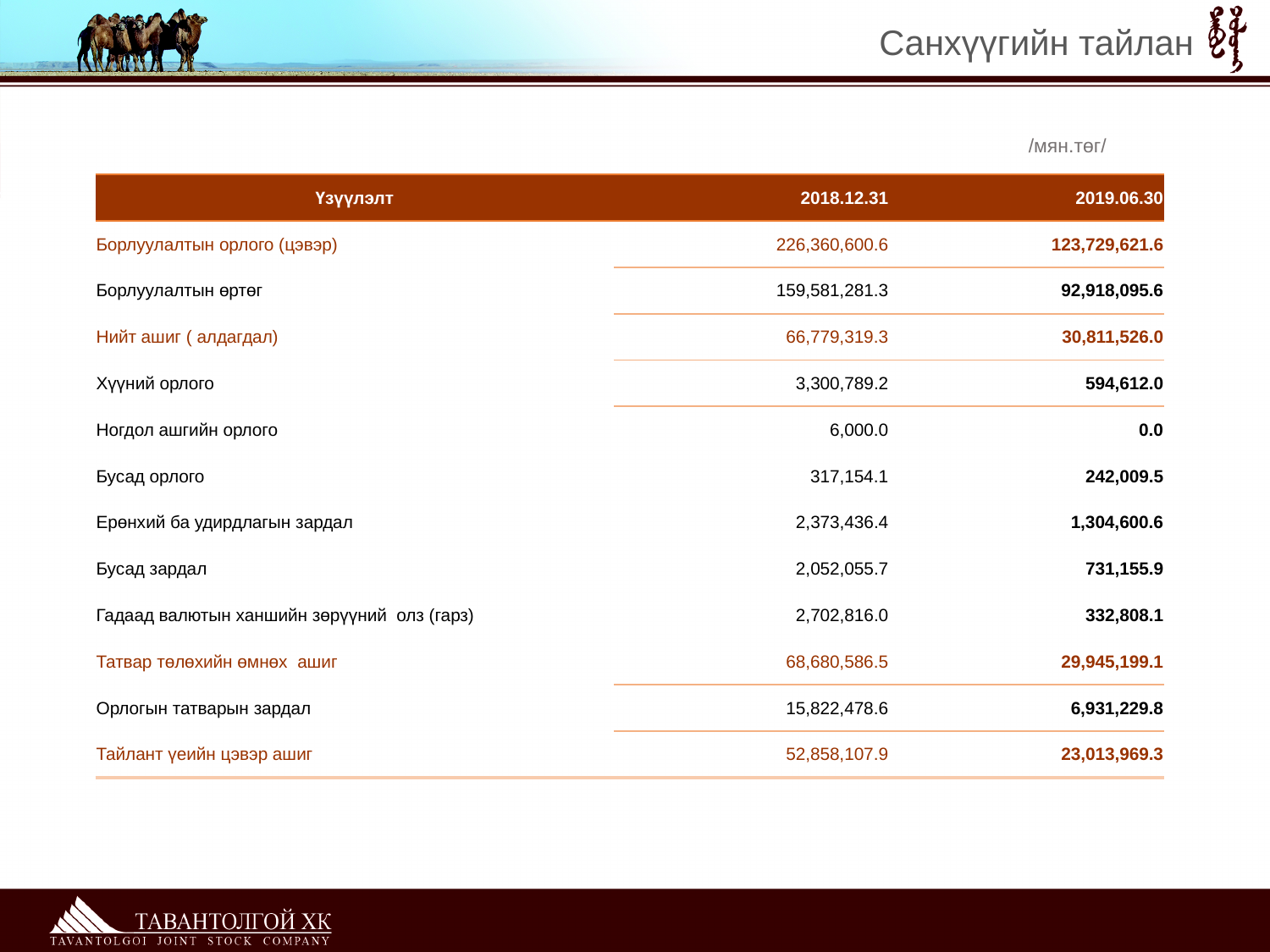

# Санхүүгийн тайлан
/мян.төг/
| Үзүүлэлт | 2018.12.31 | 2019.06.30 |
| --- | --- | --- |
| Борлуулалтын орлого (цэвэр) | 226,360,600.6 | 123,729,621.6 |
| Борлуулалтын өртөг | 159,581,281.3 | 92,918,095.6 |
| Нийт ашиг ( алдагдал) | 66,779,319.3 | 30,811,526.0 |
| Хүүний орлого | 3,300,789.2 | 594,612.0 |
| Ногдол ашгийн орлого | 6,000.0 | 0.0 |
| Бусад орлого | 317,154.1 | 242,009.5 |
| Ерөнхий ба удирдлагын зардал | 2,373,436.4 | 1,304,600.6 |
| Бусад зардал | 2,052,055.7 | 731,155.9 |
| Гадаад валютын ханшийн зөрүүний олз (гарз) | 2,702,816.0 | 332,808.1 |
| Татвар төлөхийн өмнөх ашиг | 68,680,586.5 | 29,945,199.1 |
| Орлогын татварын зардал | 15,822,478.6 | 6,931,229.8 |
| Тайлант үеийн цэвэр ашиг | 52,858,107.9 | 23,013,969.3 |